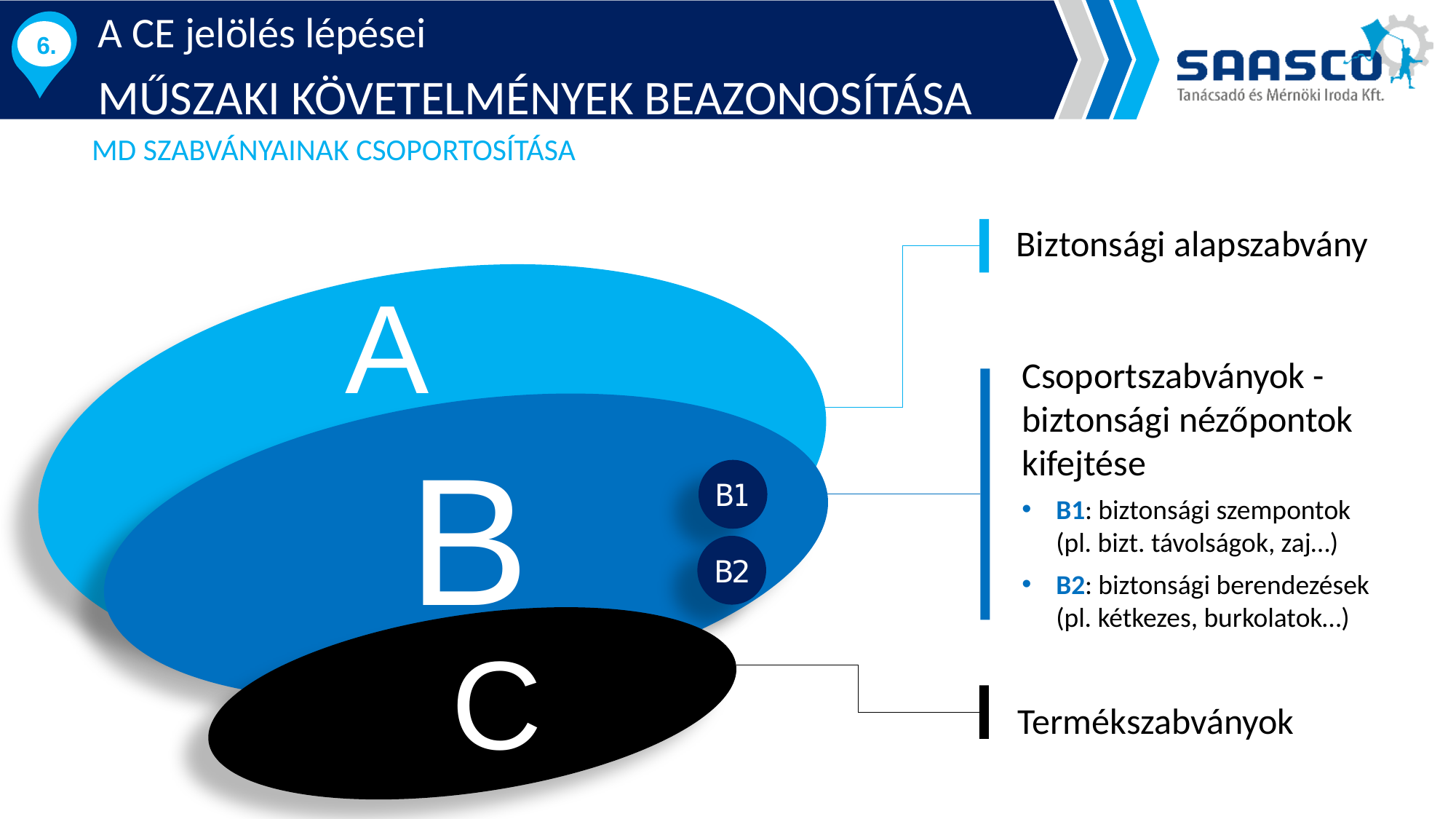

A CE jelölés lépései
MŰSZAKI KÖVETELMÉNYEK BEAZONOSÍTÁSA

6.
# MD SZABVÁNYAINAK CSOPORTOSÍTÁSA
Biztonsági alapszabvány

A

Csoportszabványok -  biztonsági nézőpontok kifejtése
B1: biztonsági szempontok
(pl. bizt. távolságok, zaj…)
B2: biztonsági berendezések
(pl. kétkezes, burkolatok…)

B
B1
B2

C

Termékszabványok